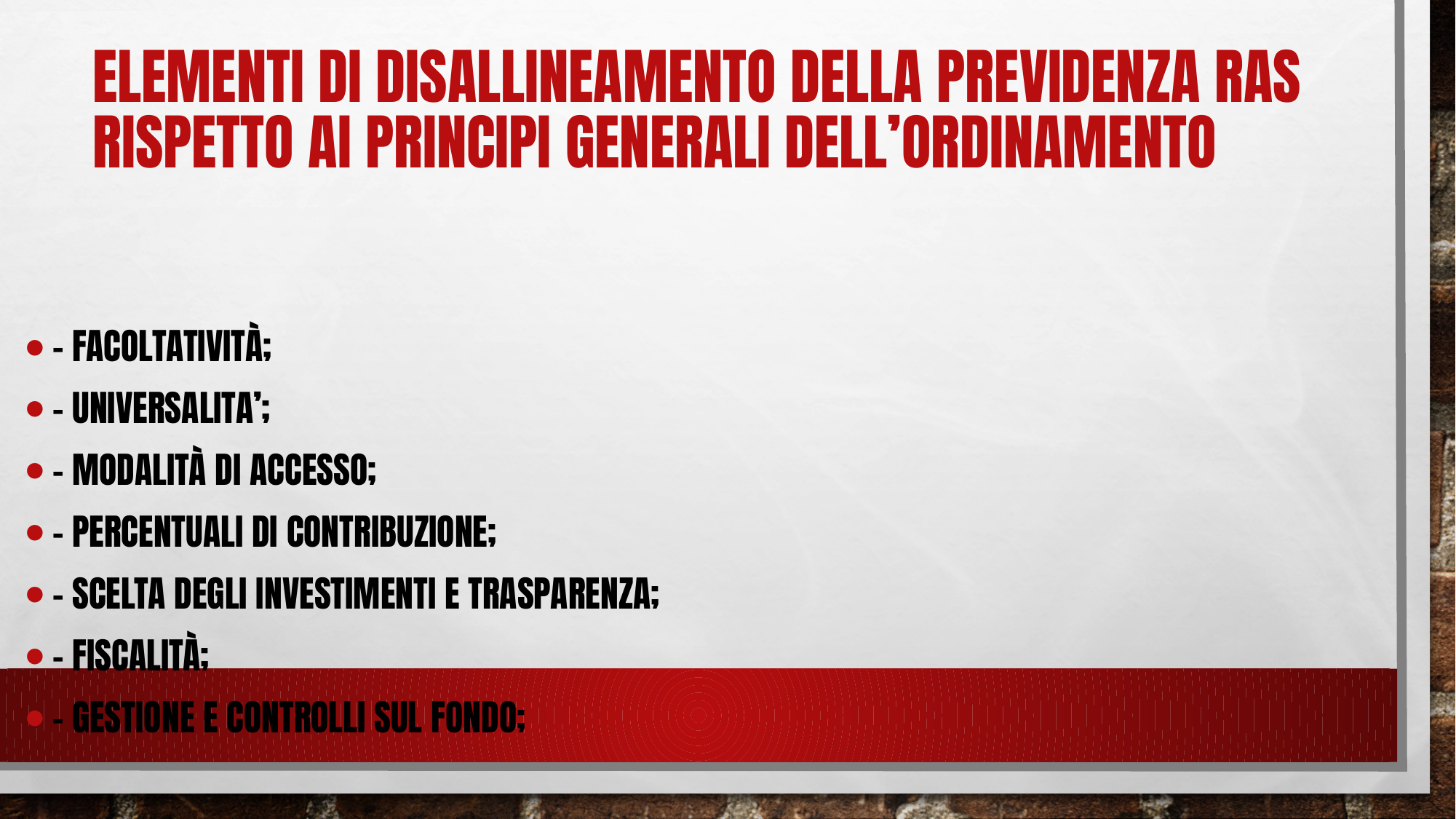

# Elementi di disallineamento della previdenza ras rispetto ai principi generali dell’ordinamento
- facoltatività;
- universalita’;
- modalità di accesso;
- Percentuali di contribuzione;
- scelta degli investimenti e trasparenza;
- fiscalità;
- gestione e controlli sul fondo;